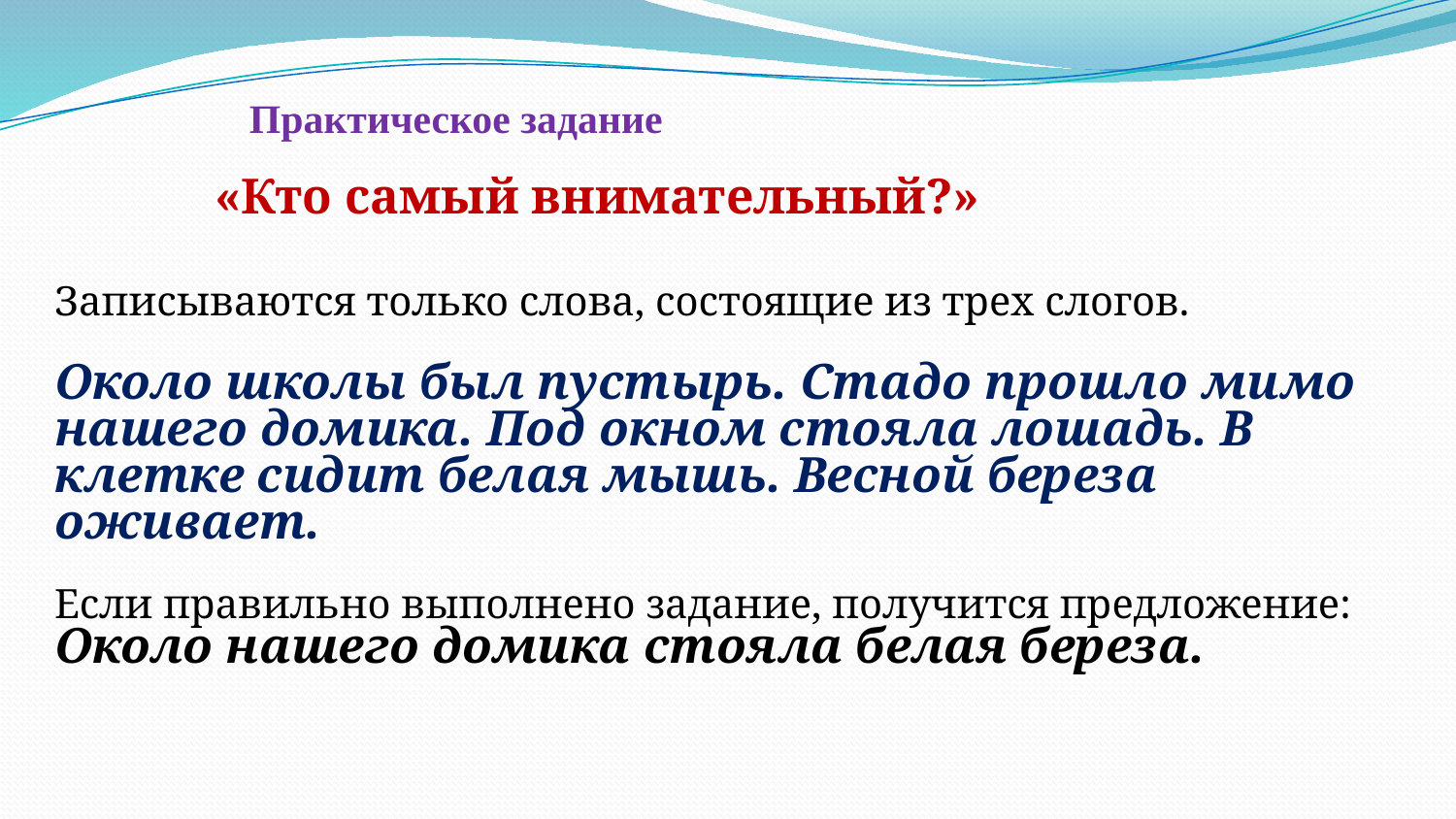

Практическое задание

«Кто самый внимательный?»

Записываются только слова, состоящие из трех слогов.

Около школы был пустырь. Стадо прошло мимо нашего домика. Под окном стояла лошадь. В клетке сидит белая мышь. Весной береза оживает.

Если правильно выполнено задание, получится предложение:
Около нашего домика стояла белая береза.